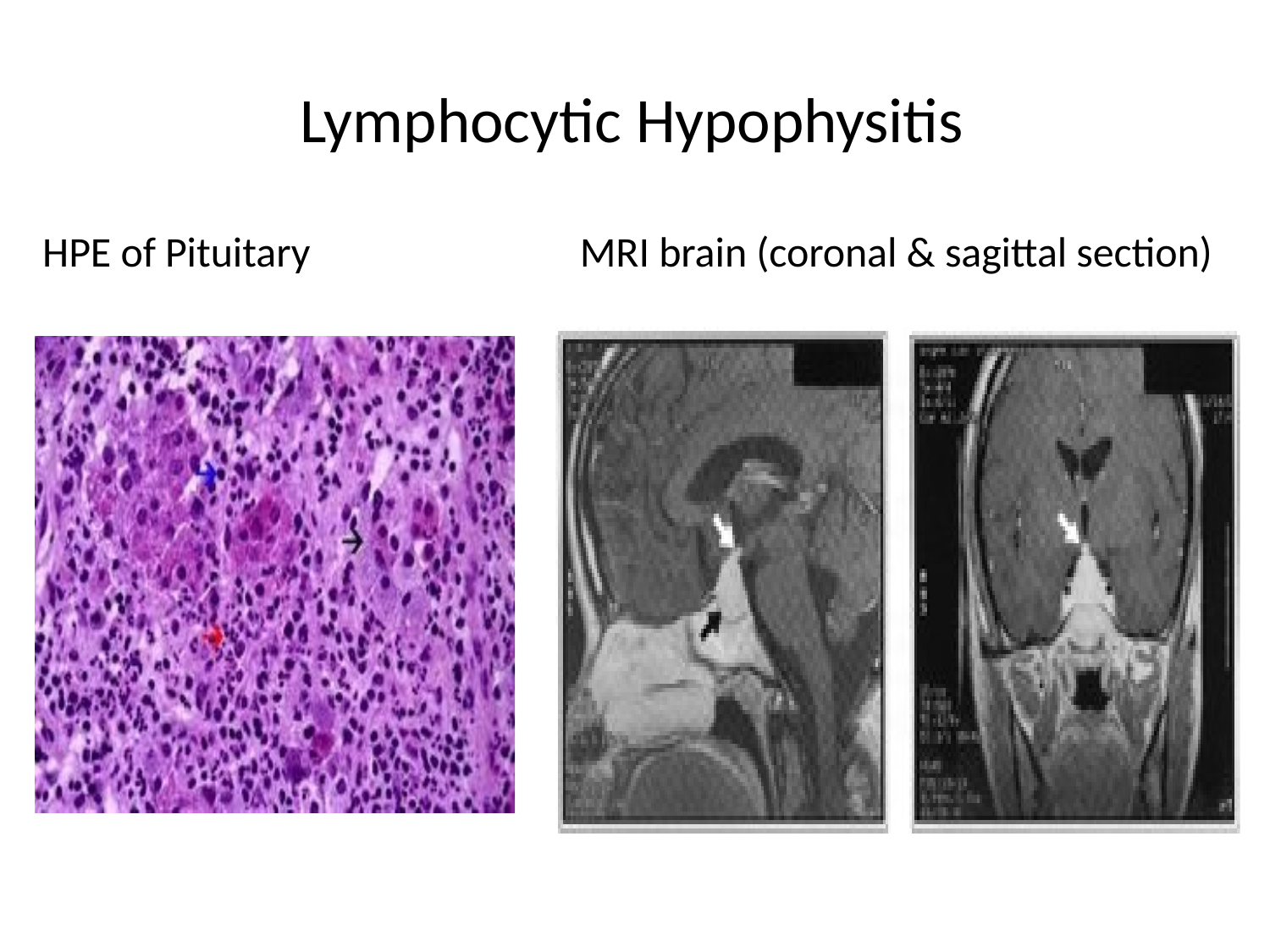

Lymphocytic Hypophysitis
HPE of Pituitary	MRI brain (coronal & sagittal section)